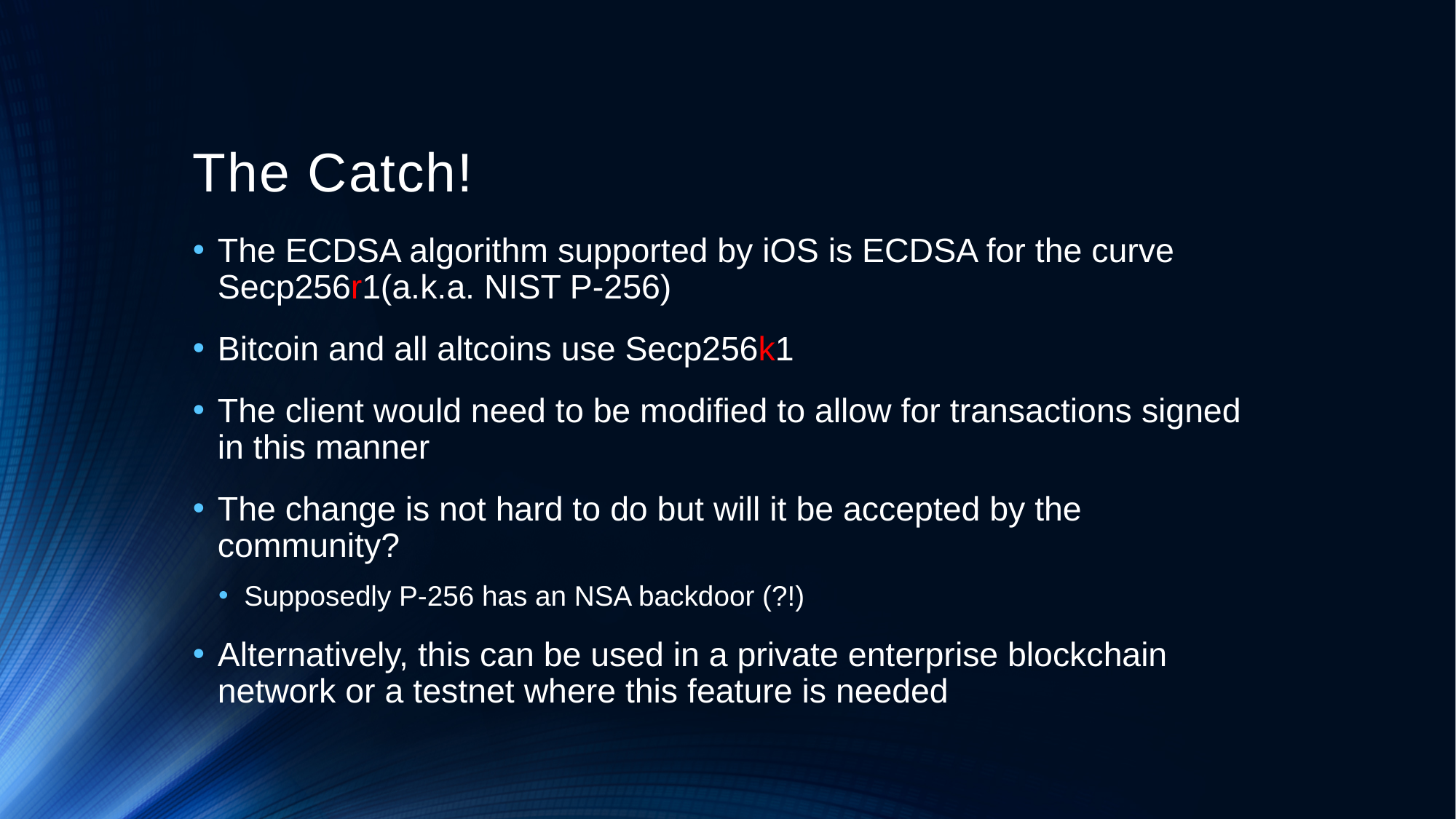

# The Catch!
The ECDSA algorithm supported by iOS is ECDSA for the curve Secp256r1(a.k.a. NIST P-256)
Bitcoin and all altcoins use Secp256k1
The client would need to be modified to allow for transactions signed in this manner
The change is not hard to do but will it be accepted by the community?
Supposedly P-256 has an NSA backdoor (?!)
Alternatively, this can be used in a private enterprise blockchain network or a testnet where this feature is needed